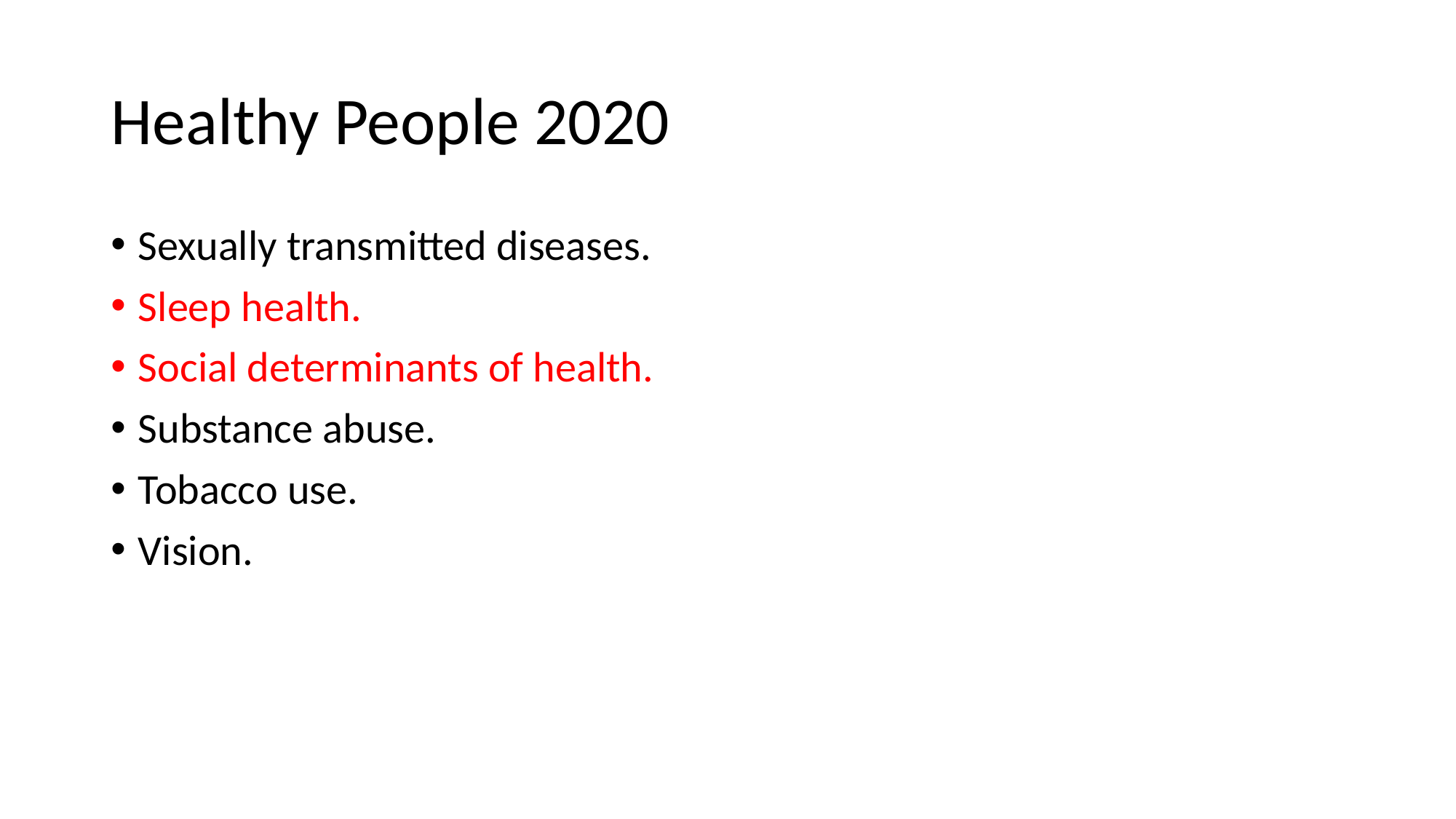

# Healthy People 2020
Sexually transmitted diseases.
Sleep health.
Social determinants of health.
Substance abuse.
Tobacco use.
Vision.